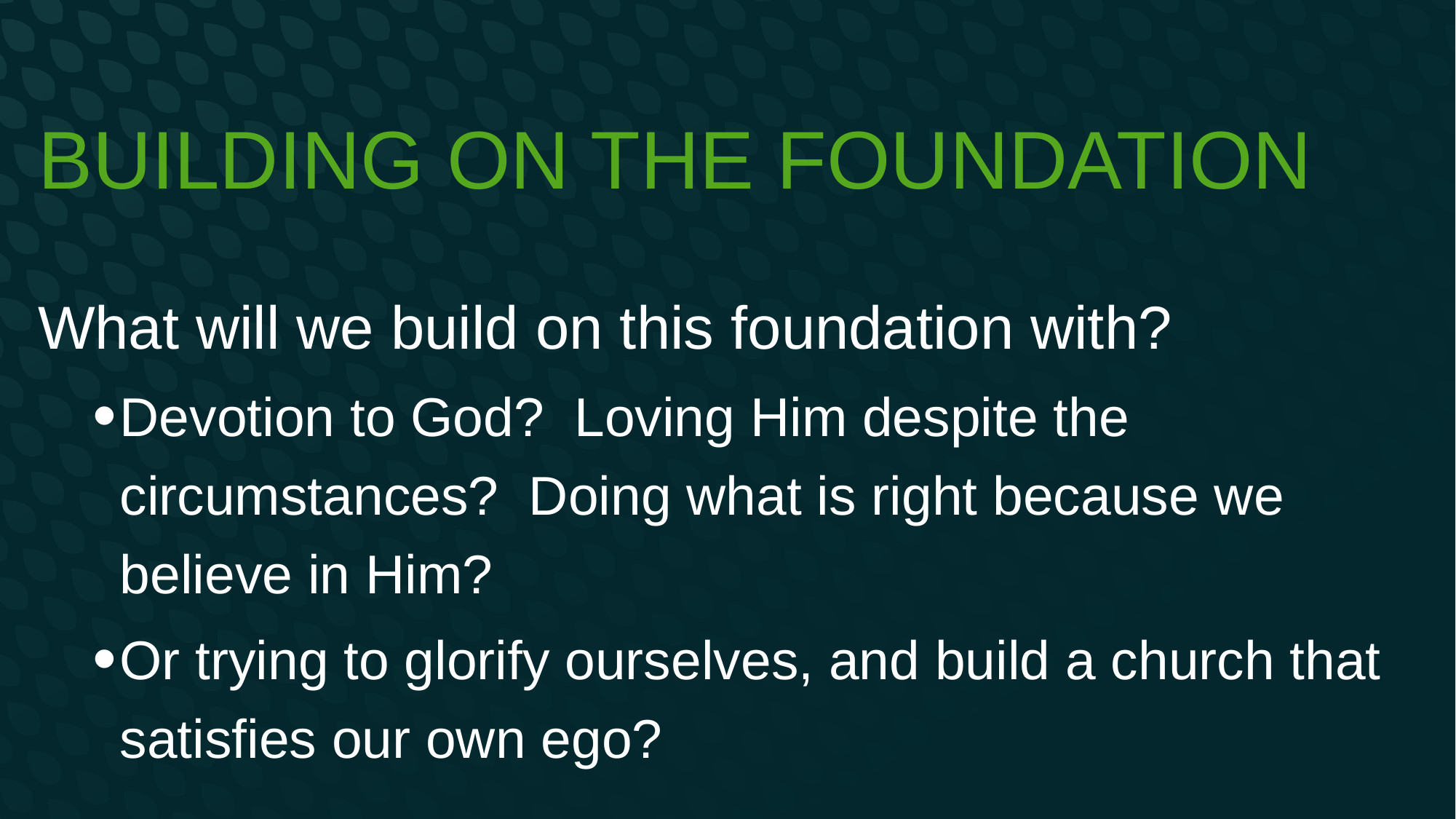

# Building on the foundation
What will we build on this foundation with?
Devotion to God?  Loving Him despite the circumstances?  Doing what is right because we believe in Him?
Or trying to glorify ourselves, and build a church that satisfies our own ego?